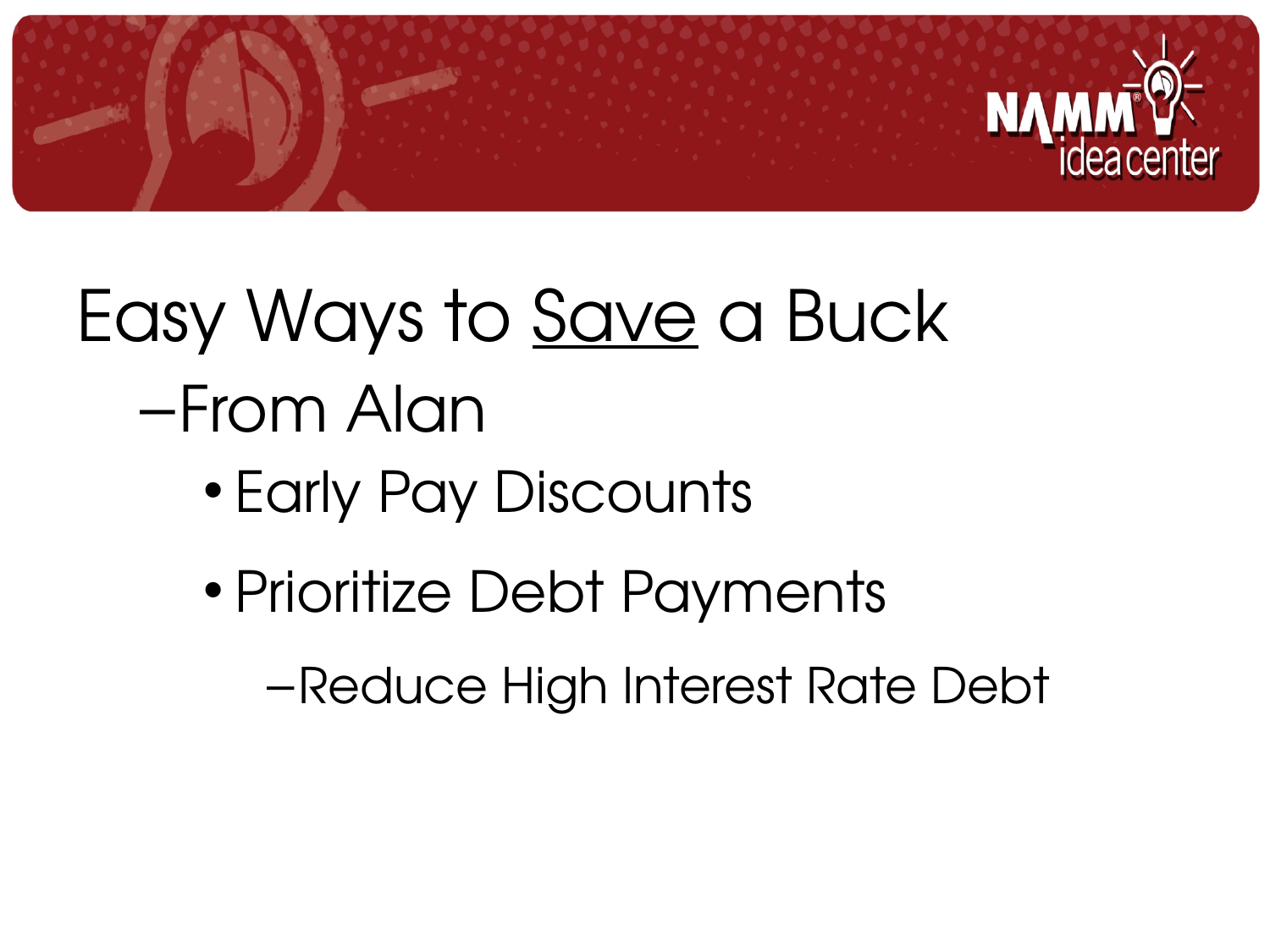

Easy Ways to Save a Buck
From Alan
Early Pay Discounts
Prioritize Debt Payments
Reduce High Interest Rate Debt